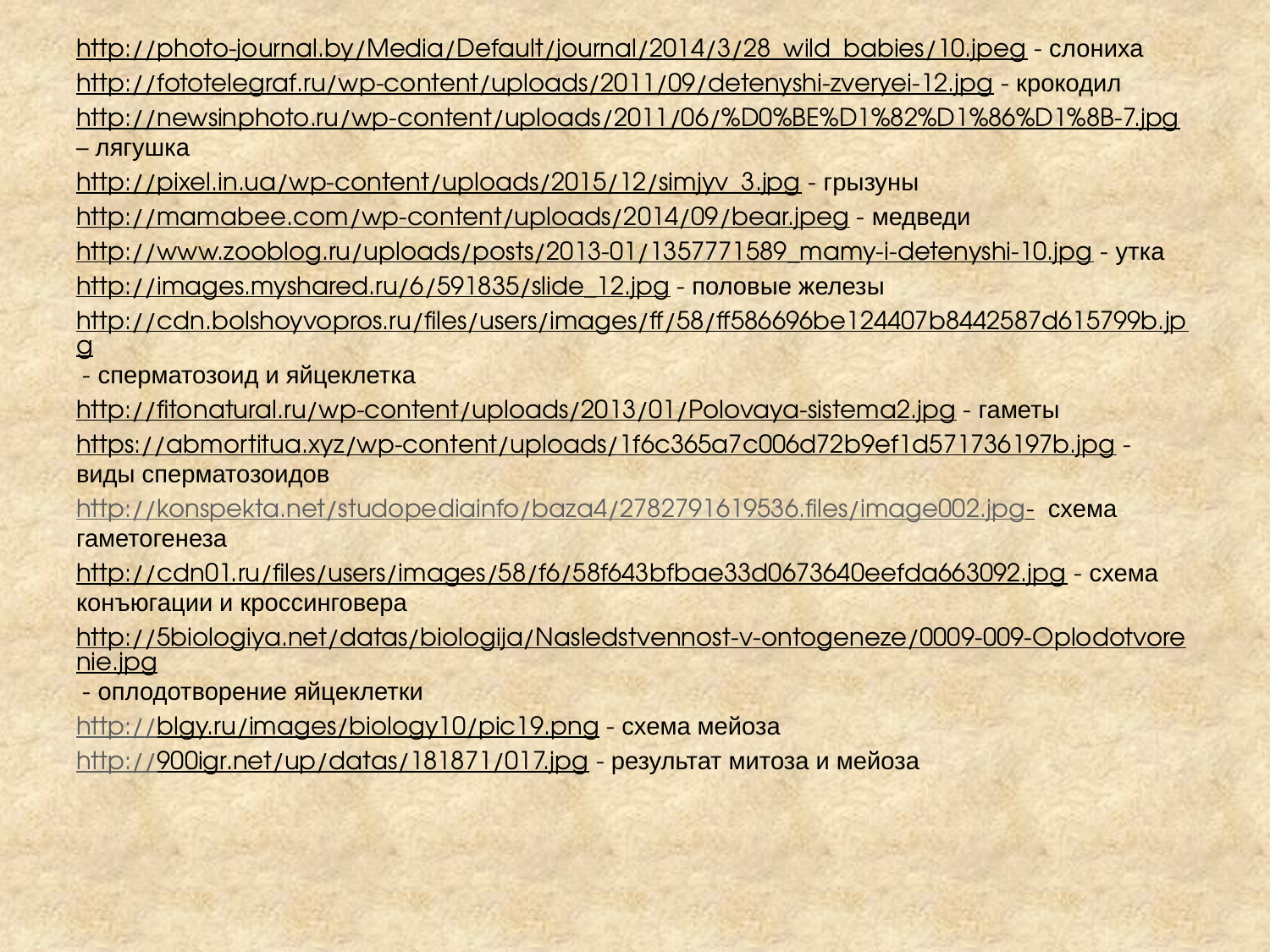

http://photo-journal.by/Media/Default/journal/2014/3/28_wild_babies/10.jpeg - слониха
http://fototelegraf.ru/wp-content/uploads/2011/09/detenyshi-zveryei-12.jpg - крокодил
http://newsinphoto.ru/wp-content/uploads/2011/06/%D0%BE%D1%82%D1%86%D1%8B-7.jpg – лягушка
http://pixel.in.ua/wp-content/uploads/2015/12/simjyv_3.jpg - грызуны
http://mamabee.com/wp-content/uploads/2014/09/bear.jpeg - медведи
http://www.zooblog.ru/uploads/posts/2013-01/1357771589_mamy-i-detenyshi-10.jpg - утка
http://images.myshared.ru/6/591835/slide_12.jpg - половые железы
http://cdn.bolshoyvopros.ru/files/users/images/ff/58/ff586696be124407b8442587d615799b.jpg - сперматозоид и яйцеклетка
http://fitonatural.ru/wp-content/uploads/2013/01/Polovaya-sistema2.jpg - гаметы
https://abmortitua.xyz/wp-content/uploads/1f6c365a7c006d72b9ef1d571736197b.jpg - виды сперматозоидов
http://konspekta.net/studopediainfo/baza4/2782791619536.files/image002.jpg-  схема гаметогенеза
http://cdn01.ru/files/users/images/58/f6/58f643bfbae33d0673640eefda663092.jpg - схема конъюгации и кроссинговера
http://5biologiya.net/datas/biologija/Nasledstvennost-v-ontogeneze/0009-009-Oplodotvorenie.jpg - оплодотворение яйцеклетки
http://blgy.ru/images/biology10/pic19.png - схема мейоза
http://900igr.net/up/datas/181871/017.jpg - результат митоза и мейоза